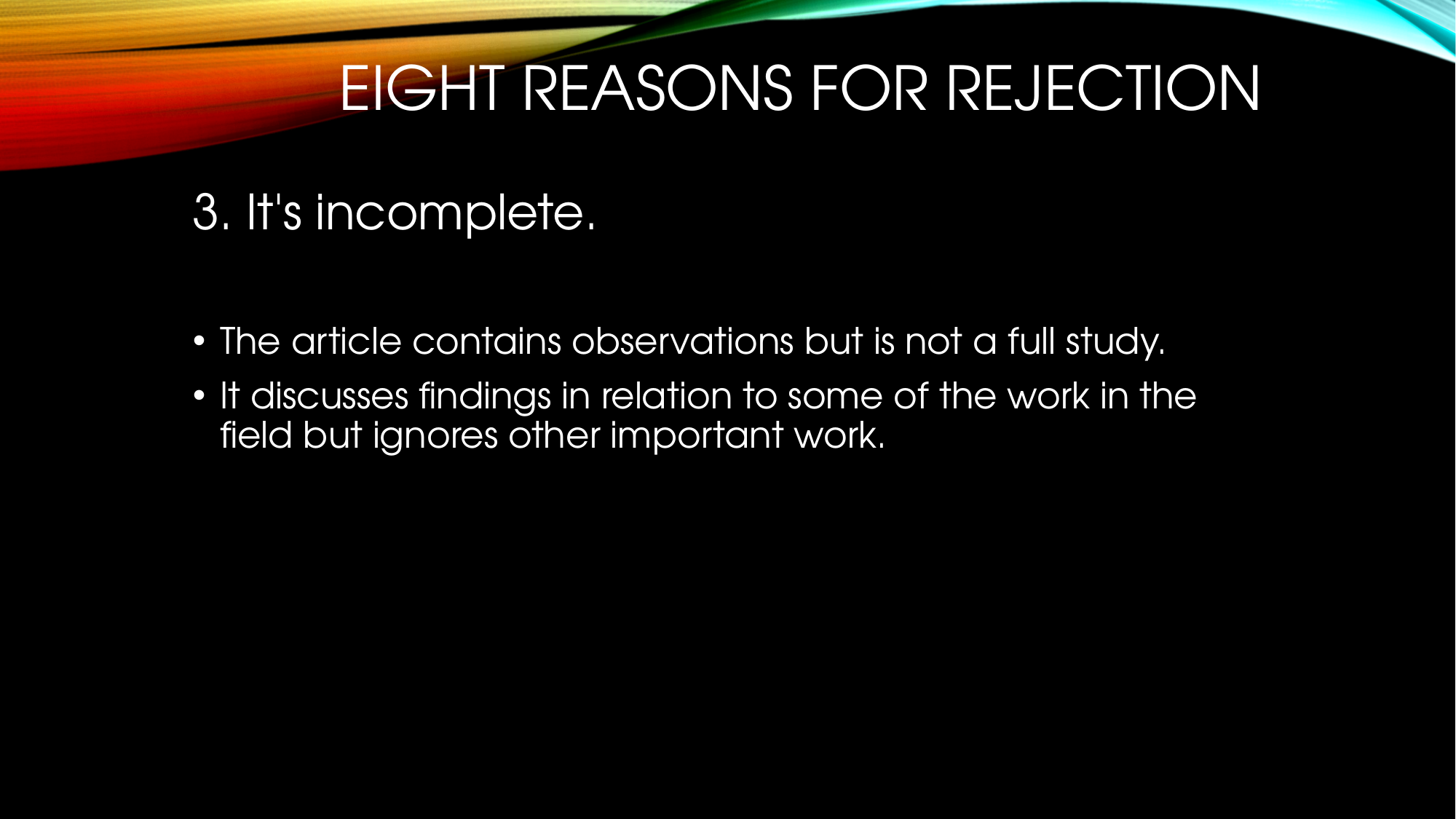

# Eight Reasons for Rejection
3. It's incomplete.

The article contains observations but is not a full study.
It discusses findings in relation to some of the work in the field but ignores other important work.